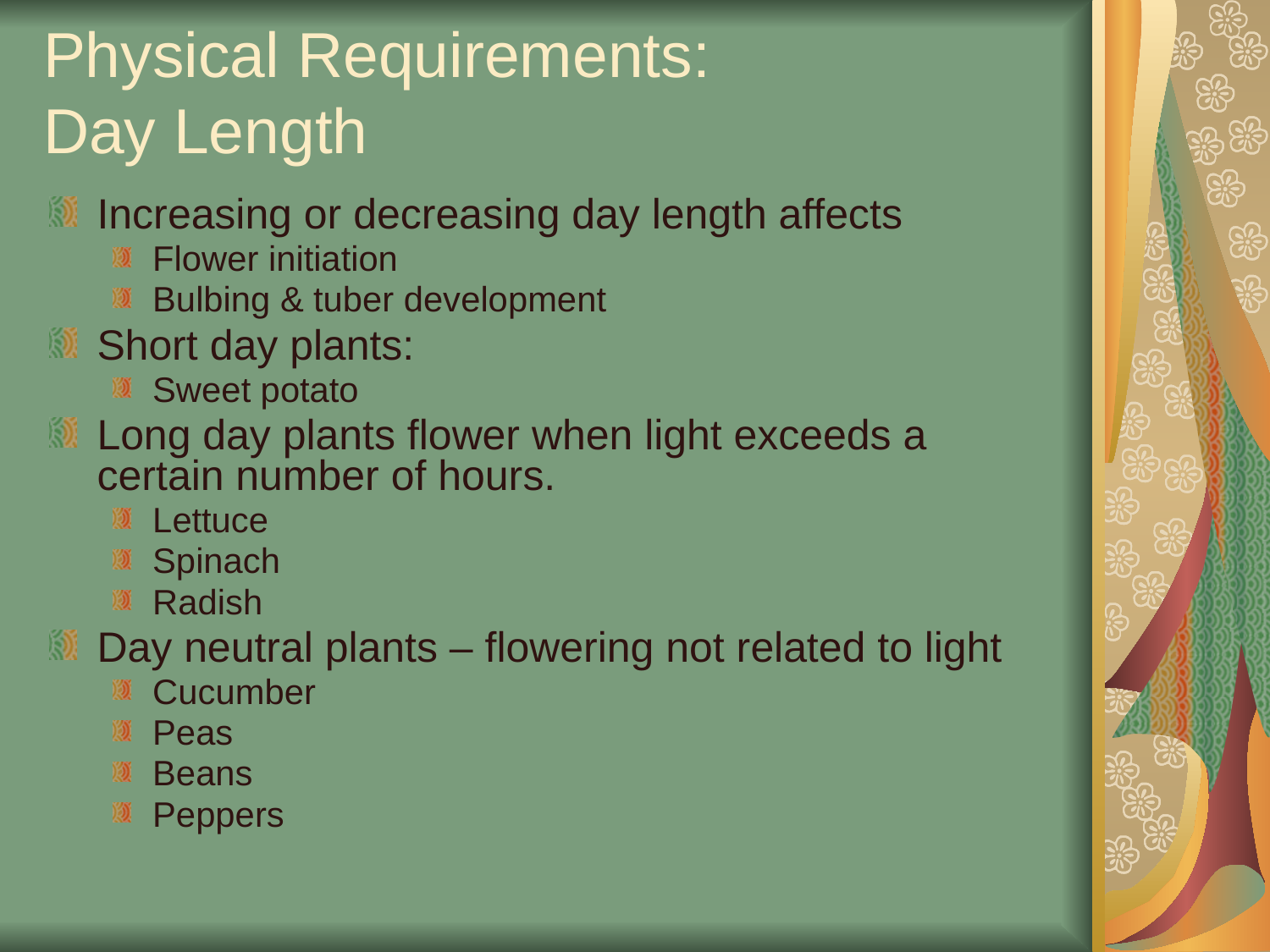

# Physical Requirements: Day Length
Increasing or decreasing day length affects
Flower initiation
Bulbing & tuber development
Short day plants:
Sweet potato
Long day plants flower when light exceeds a certain number of hours.
Lettuce
Spinach
Radish
Day neutral plants – flowering not related to light
Cucumber
Peas
Beans
Peppers